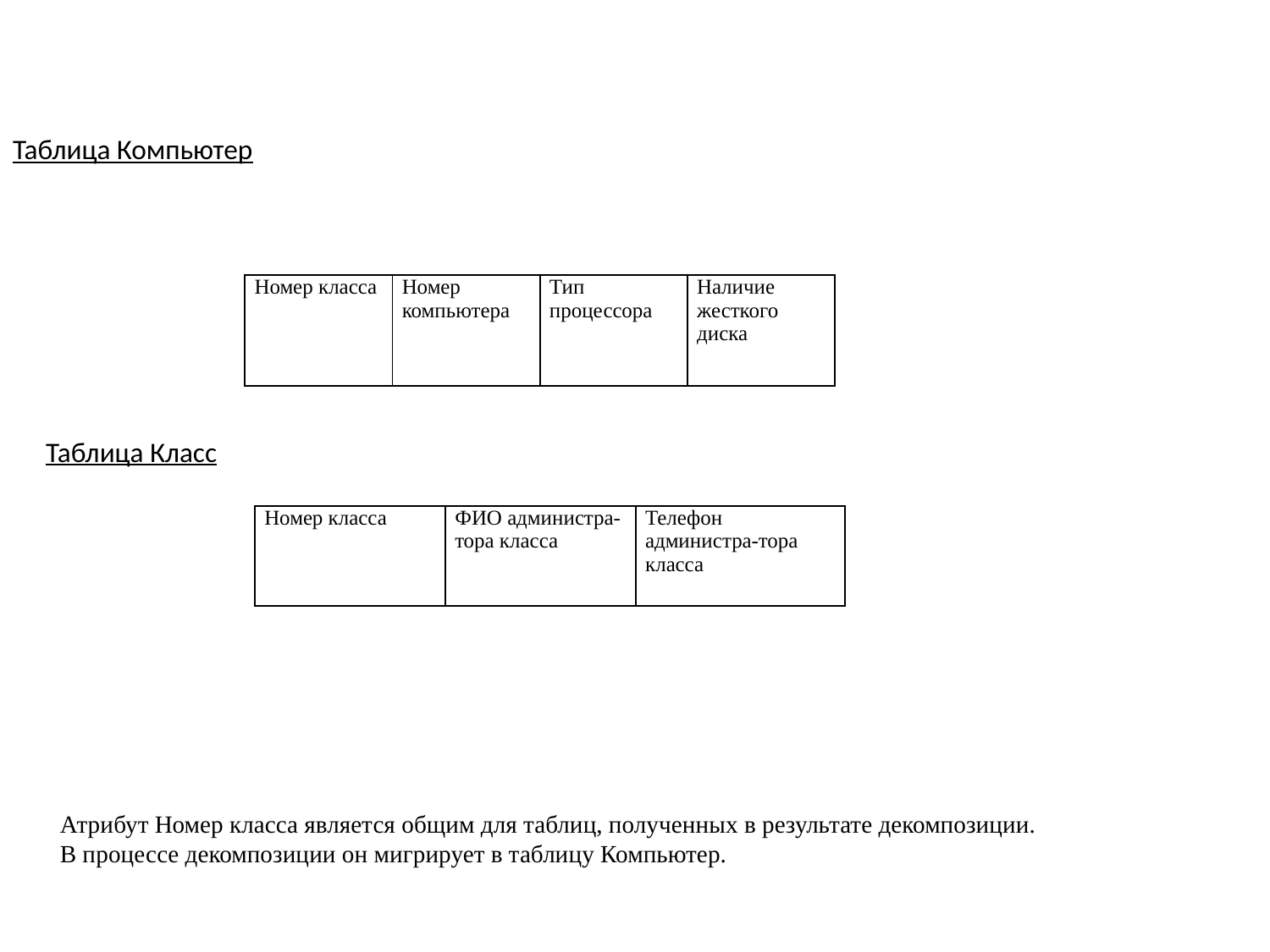

# Таблица Компьютер
| Номер класса | Номер компьютера | Тип процессора | Наличие жесткого диска |
| --- | --- | --- | --- |
Таблица Класс

| Номер класса | ФИО администра-тора класса | Телефон администра-тора класса |
| --- | --- | --- |
Атрибут Номер класса является общим для таблиц, полученных в результате декомпозиции.
В процессе декомпозиции он мигрирует в таблицу Компьютер.